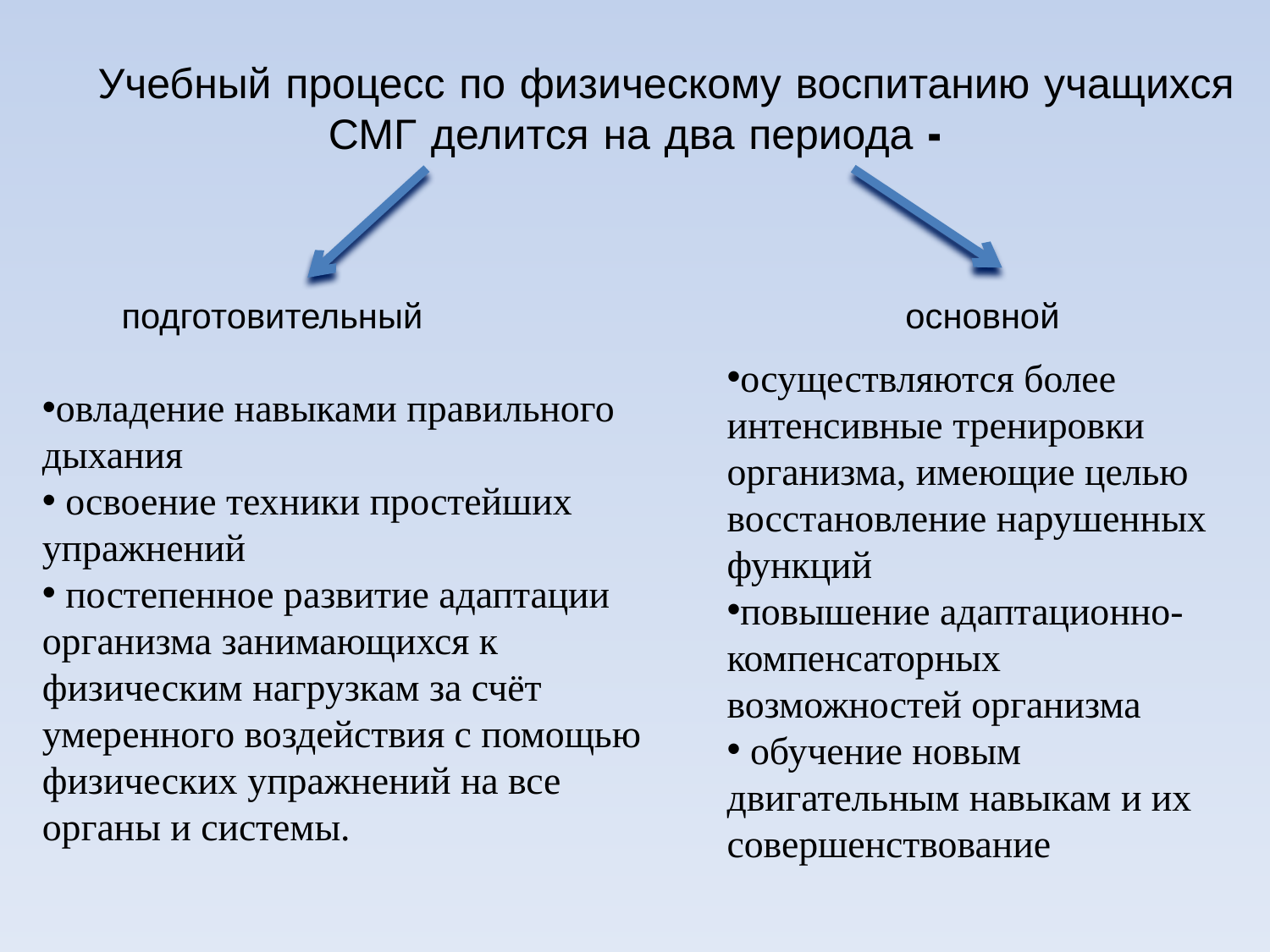

Учебный процесс по физическому воспитанию учащихся СМГ делится на два периода -
подготовительный
основной
осуществляются более интенсивные тренировки организма, имеющие целью восстановление нарушенных функций
повышение адаптационно-компенсаторных возможностей организма
 обучение новым двигательным навыкам и их совершенствование
овладение навыками правильного дыхания
 освоение техники простейших упражнений
 постепенное развитие адаптации организма занимающихся к физическим нагрузкам за счёт умеренного воздействия с помощью физических упражнений на все органы и системы.